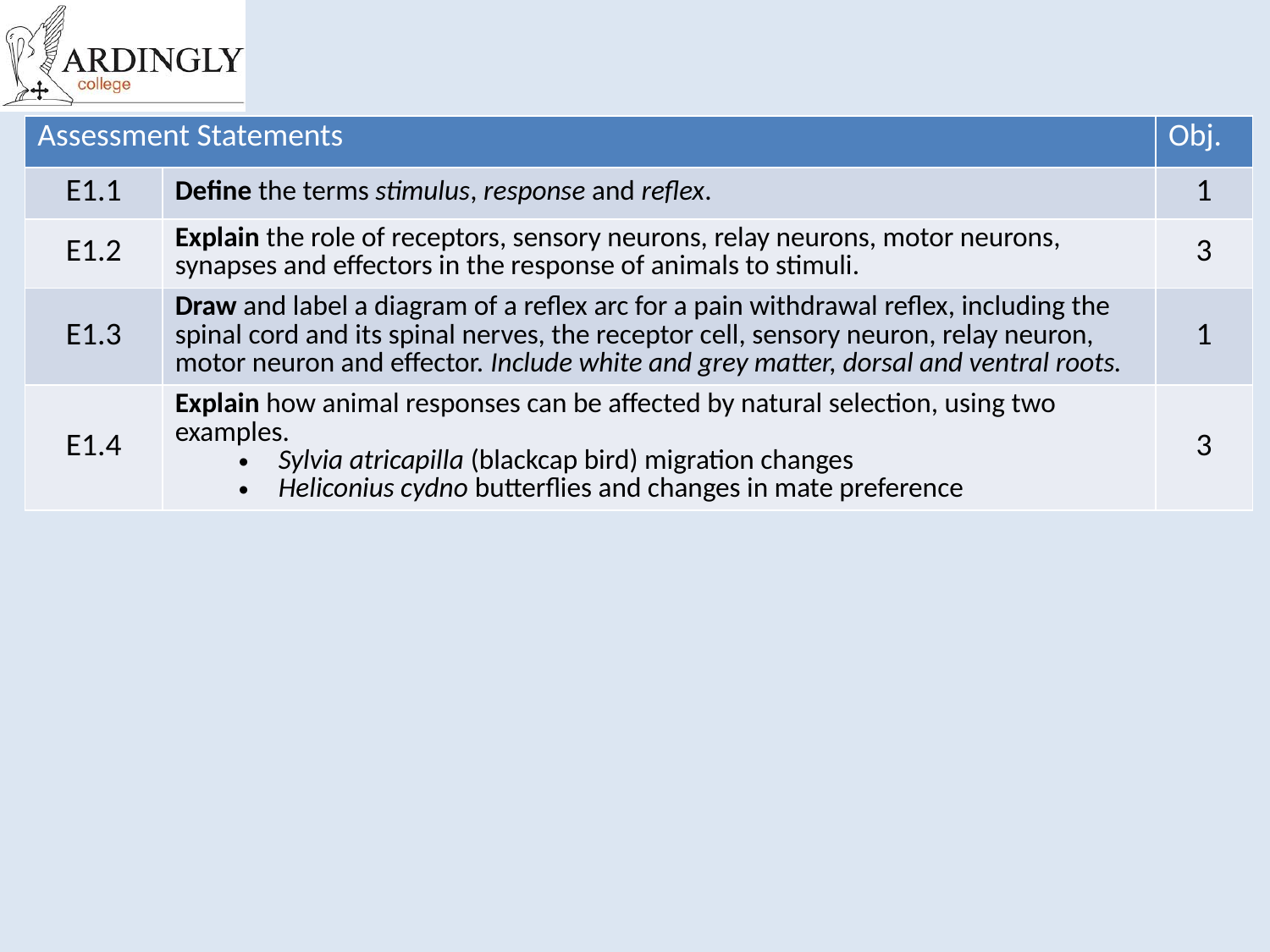

| Assessment Statements |  | Obj. |
| --- | --- | --- |
| E1.1 | Define the terms stimulus, response and reflex. | 1 |
| E1.2 | Explain the role of receptors, sensory neurons, relay neurons, motor neurons, synapses and effectors in the response of animals to stimuli. | 3 |
| E1.3 | Draw and label a diagram of a reflex arc for a pain withdrawal reflex, including the spinal cord and its spinal nerves, the receptor cell, sensory neuron, relay neuron, motor neuron and effector. Include white and grey matter, dorsal and ventral roots. | 1 |
| E1.4 | Explain how animal responses can be affected by natural selection, using two examples. Sylvia atricapilla (blackcap bird) migration changes Heliconius cydno butterflies and changes in mate preference | 3 |